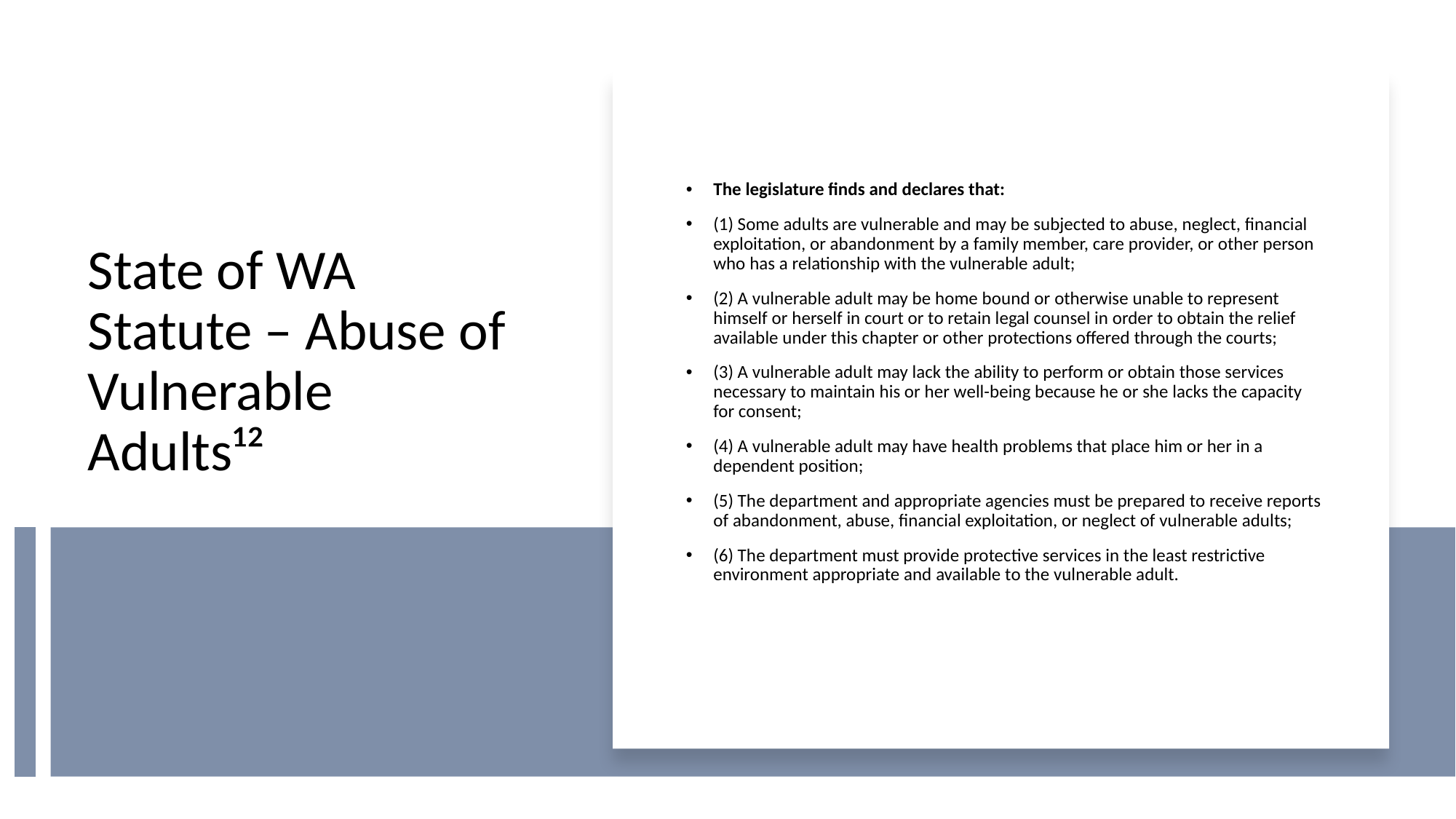

The legislature finds and declares that:
(1) Some adults are vulnerable and may be subjected to abuse, neglect, financial exploitation, or abandonment by a family member, care provider, or other person who has a relationship with the vulnerable adult;
(2) A vulnerable adult may be home bound or otherwise unable to represent himself or herself in court or to retain legal counsel in order to obtain the relief available under this chapter or other protections offered through the courts;
(3) A vulnerable adult may lack the ability to perform or obtain those services necessary to maintain his or her well-being because he or she lacks the capacity for consent;
(4) A vulnerable adult may have health problems that place him or her in a dependent position;
(5) The department and appropriate agencies must be prepared to receive reports of abandonment, abuse, financial exploitation, or neglect of vulnerable adults;
(6) The department must provide protective services in the least restrictive environment appropriate and available to the vulnerable adult.
# State of WA Statute – Abuse of Vulnerable Adults¹²